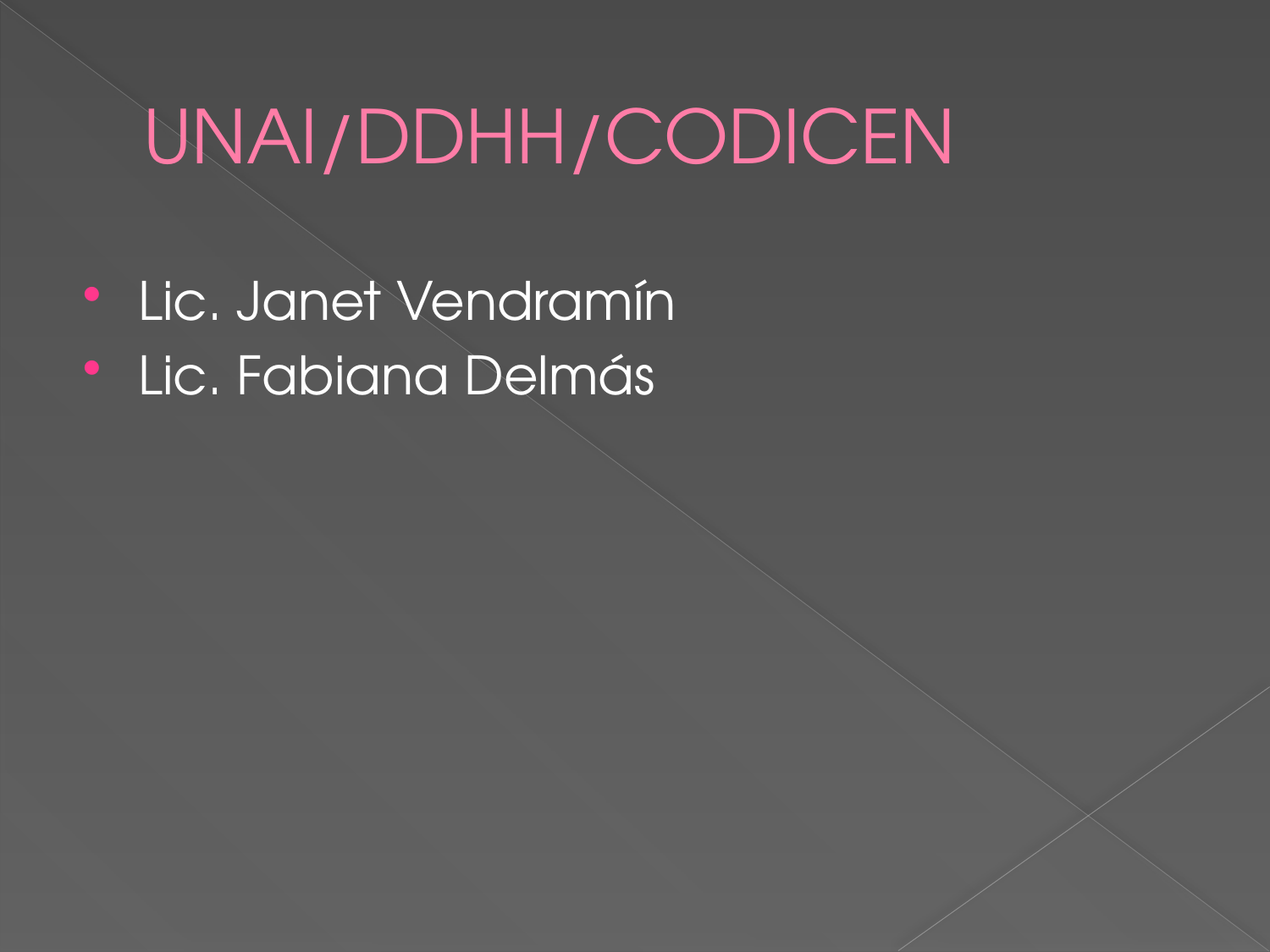

# UNAI/DDHH/CODICEN
Lic. Janet Vendramín
Lic. Fabiana Delmás